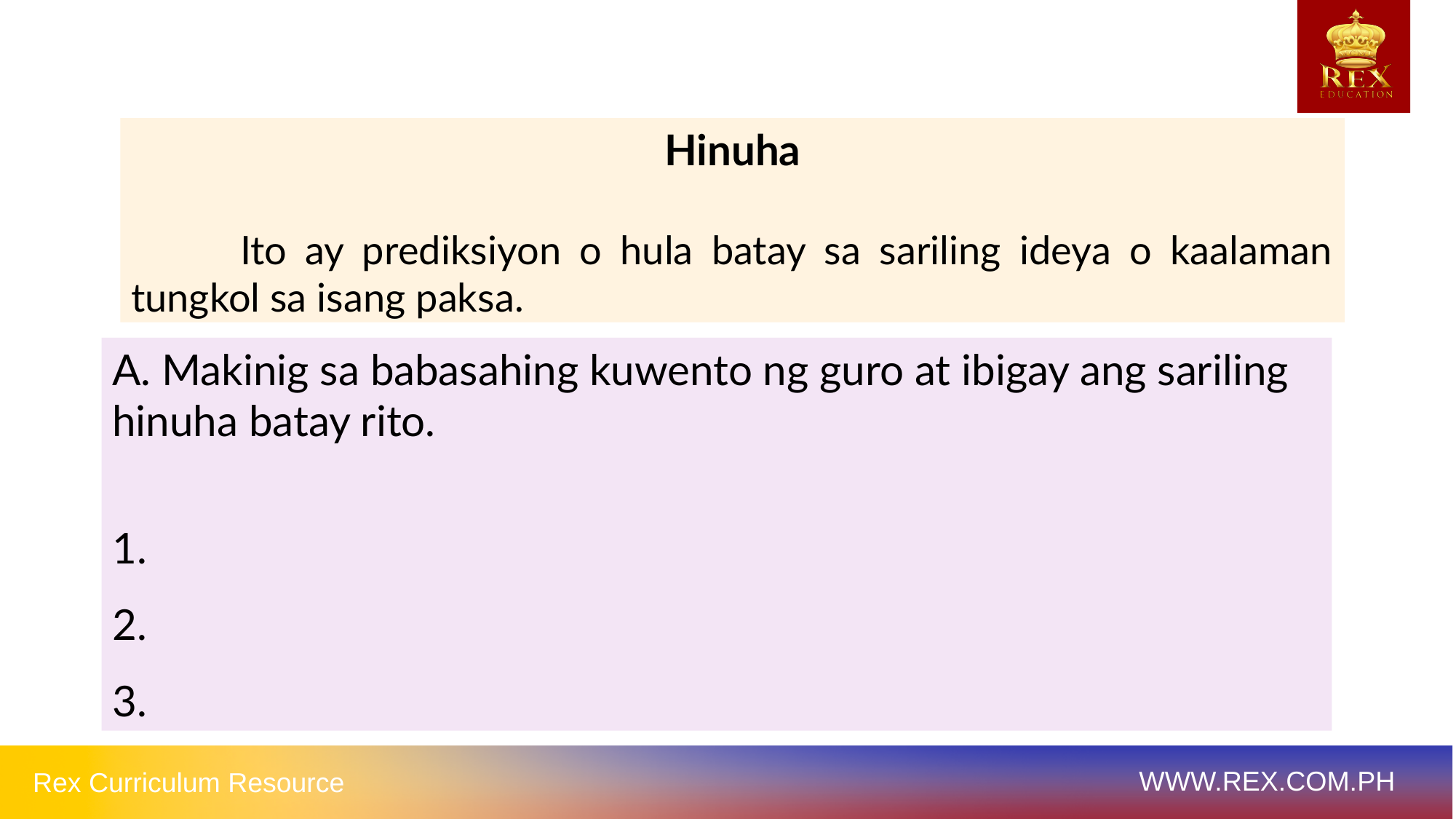

Hinuha

	Ito ay prediksiyon o hula batay sa sariling ideya o kaalaman tungkol sa isang paksa.
A. Makinig sa babasahing kuwento ng guro at ibigay ang sariling hinuha batay rito.

1.
2.
3.